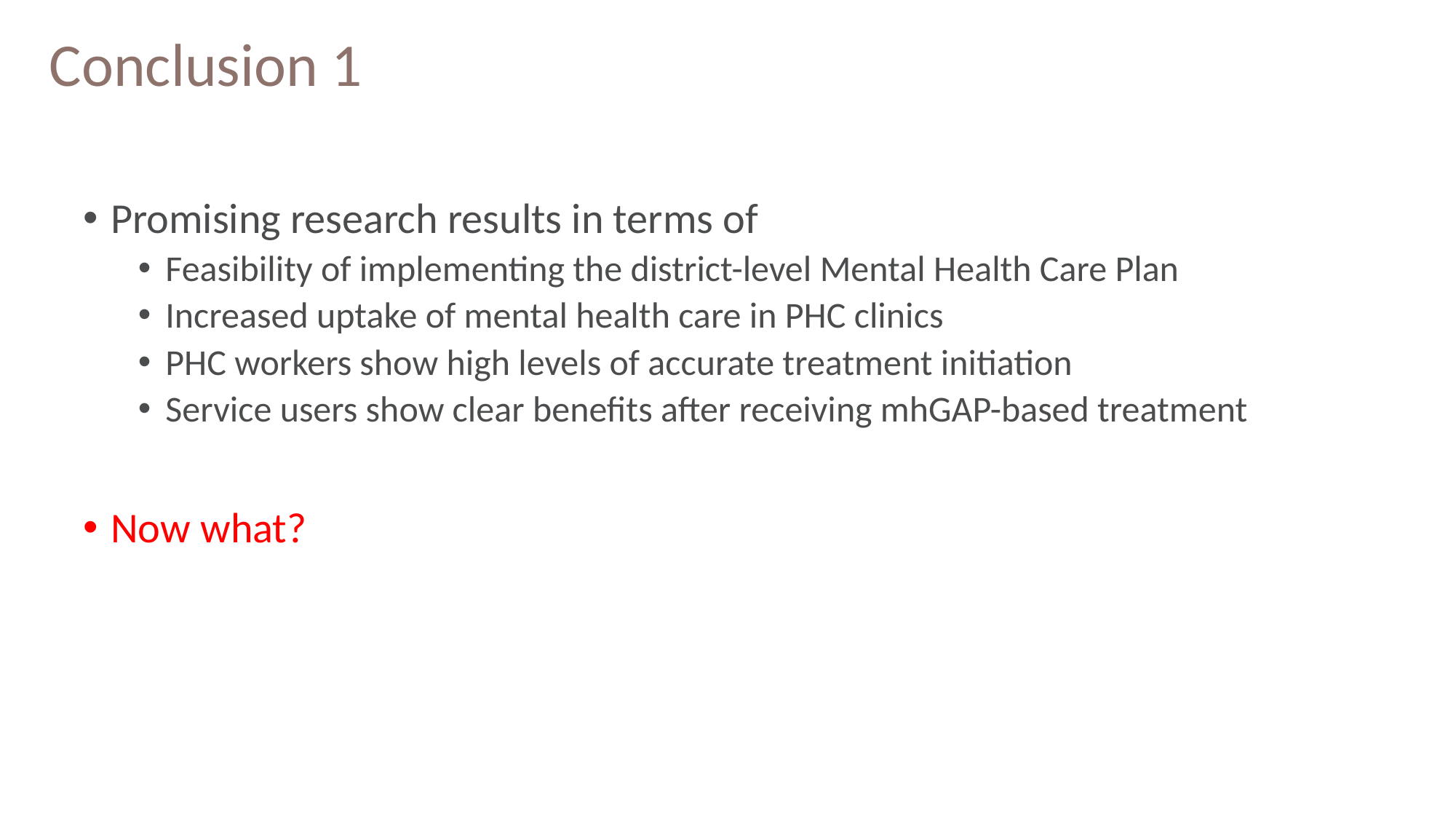

# Conclusion 1
Promising research results in terms of
Feasibility of implementing the district-level Mental Health Care Plan
Increased uptake of mental health care in PHC clinics
PHC workers show high levels of accurate treatment initiation
Service users show clear benefits after receiving mhGAP-based treatment

Now what?